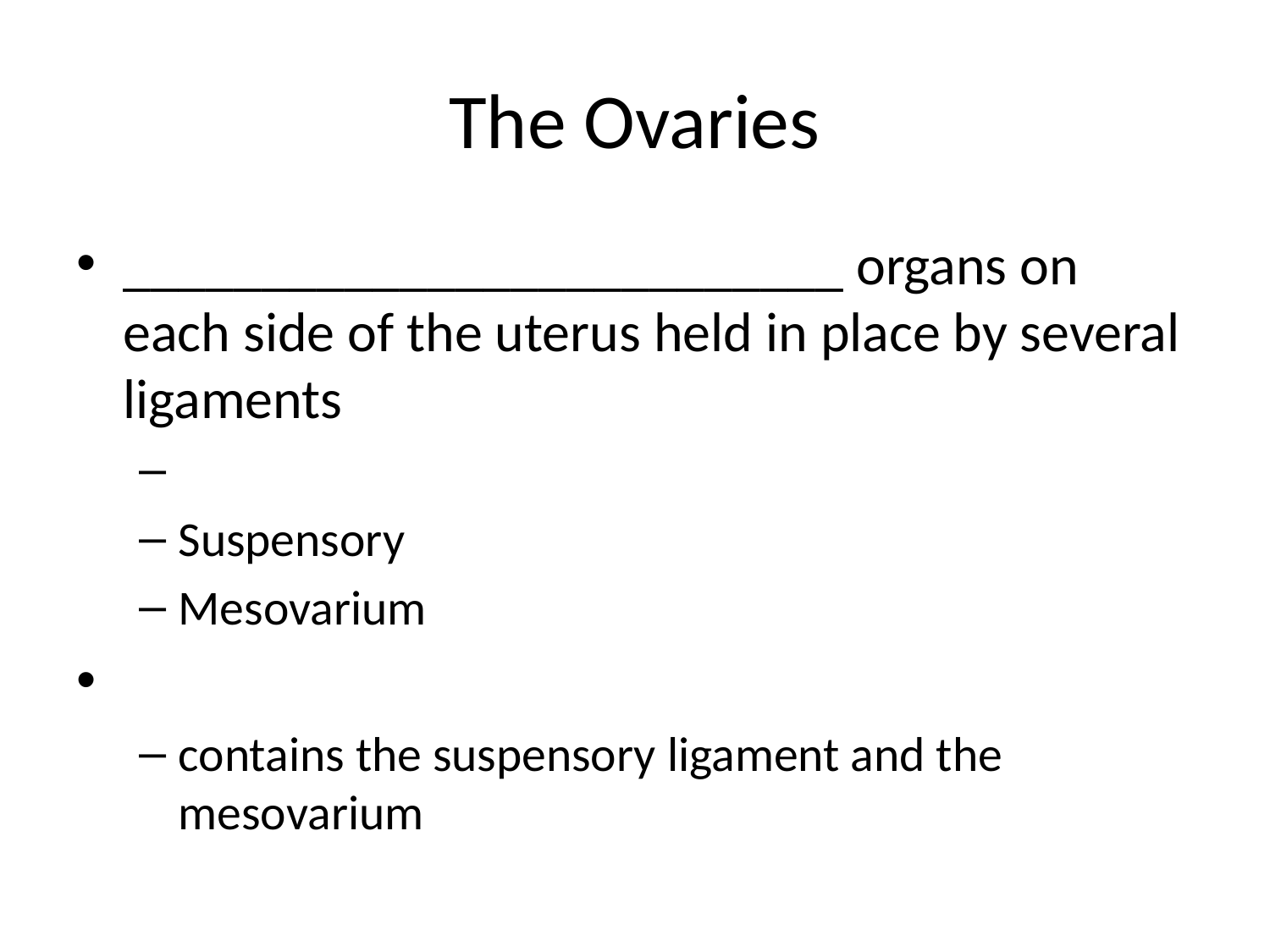

# The Ovaries
__________________________ organs on each side of the uterus held in place by several ligaments

Suspensory
Mesovarium

contains the suspensory ligament and the mesovarium